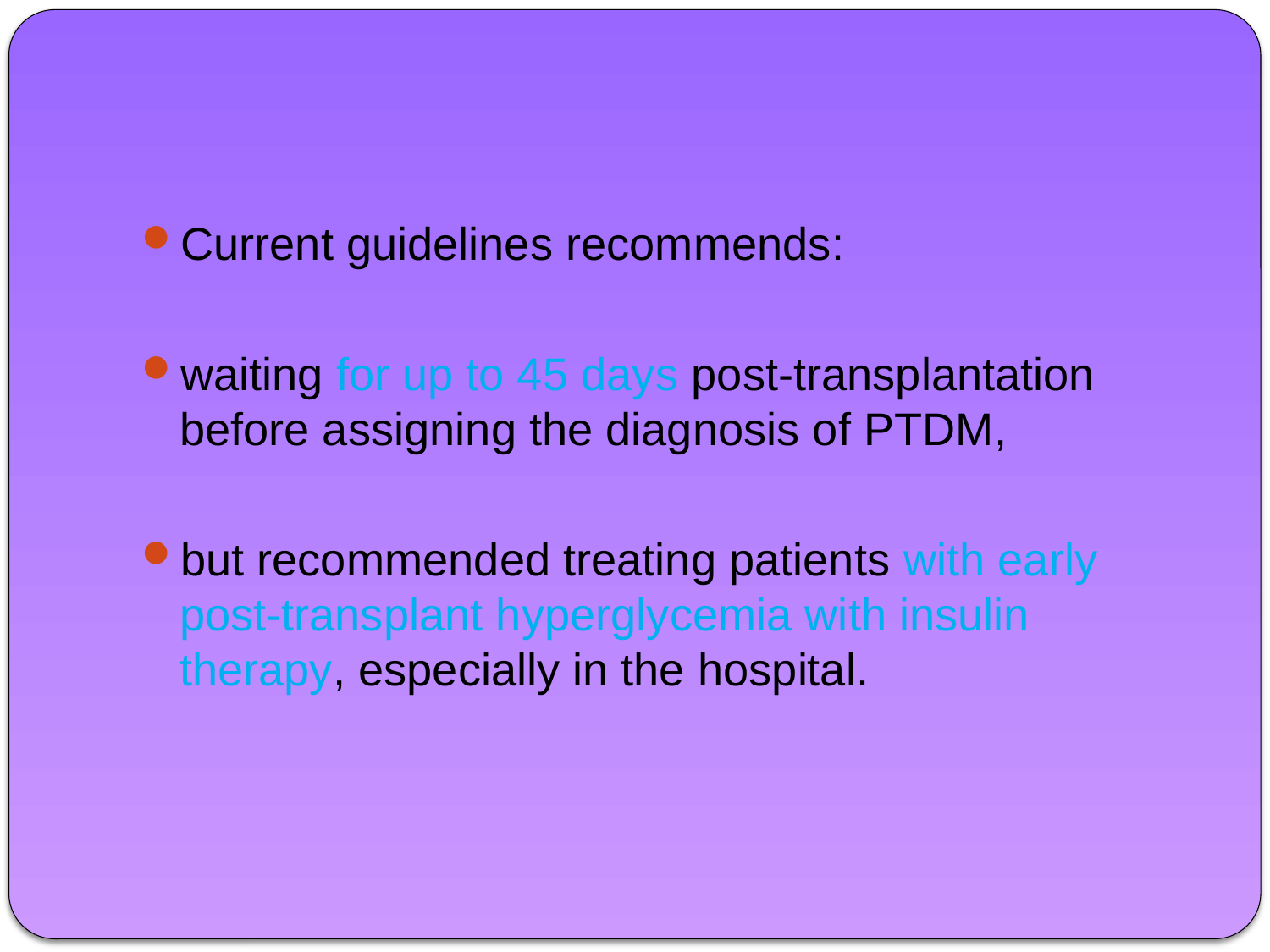

Current guidelines recommends:

waiting for up to 45 days post-transplantation before assigning the diagnosis of PTDM,

but recommended treating patients with early post-transplant hyperglycemia with insulin therapy, especially in the hospital.